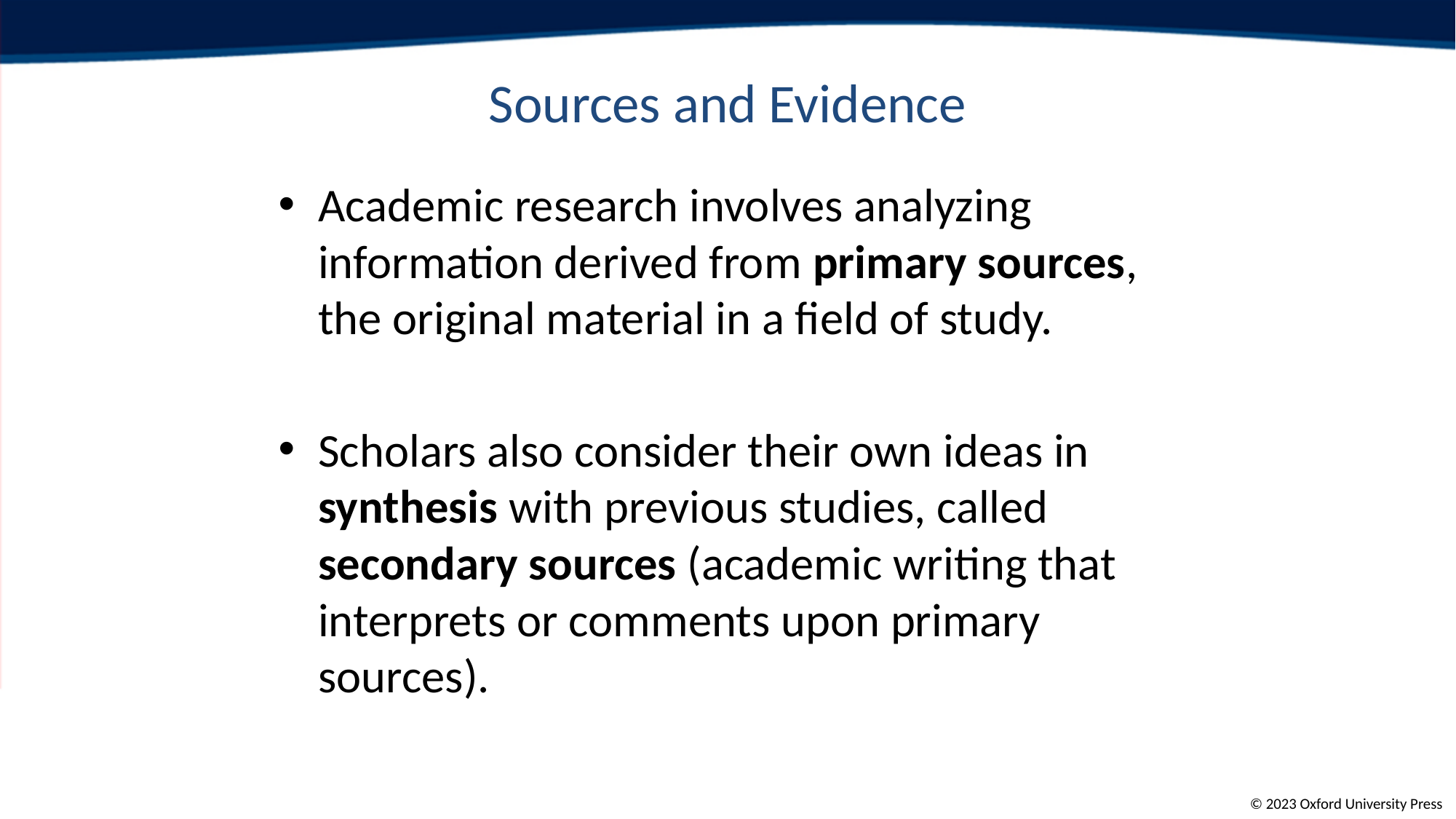

# Sources and Evidence
Academic research involves analyzing information derived from primary sources, the original material in a field of study.

Scholars also consider their own ideas in synthesis with previous studies, called secondary sources (academic writing that interprets or comments upon primary sources).